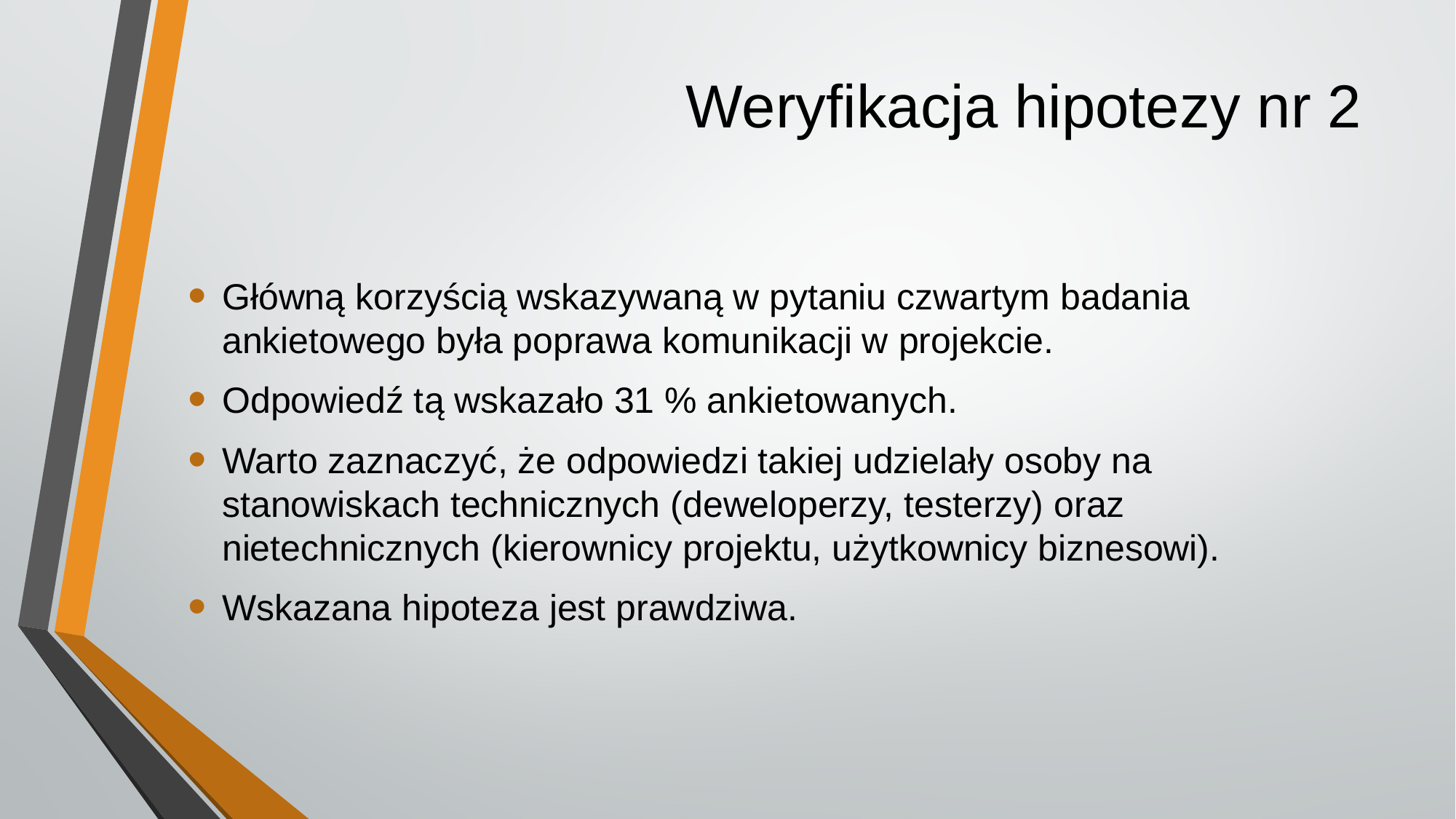

# Weryfikacja hipotezy nr 2
Główną korzyścią wskazywaną w pytaniu czwartym badania ankietowego była poprawa komunikacji w projekcie.
Odpowiedź tą wskazało 31 % ankietowanych.
Warto zaznaczyć, że odpowiedzi takiej udzielały osoby na stanowiskach technicznych (deweloperzy, testerzy) oraz nietechnicznych (kierownicy projektu, użytkownicy biznesowi).
Wskazana hipoteza jest prawdziwa.